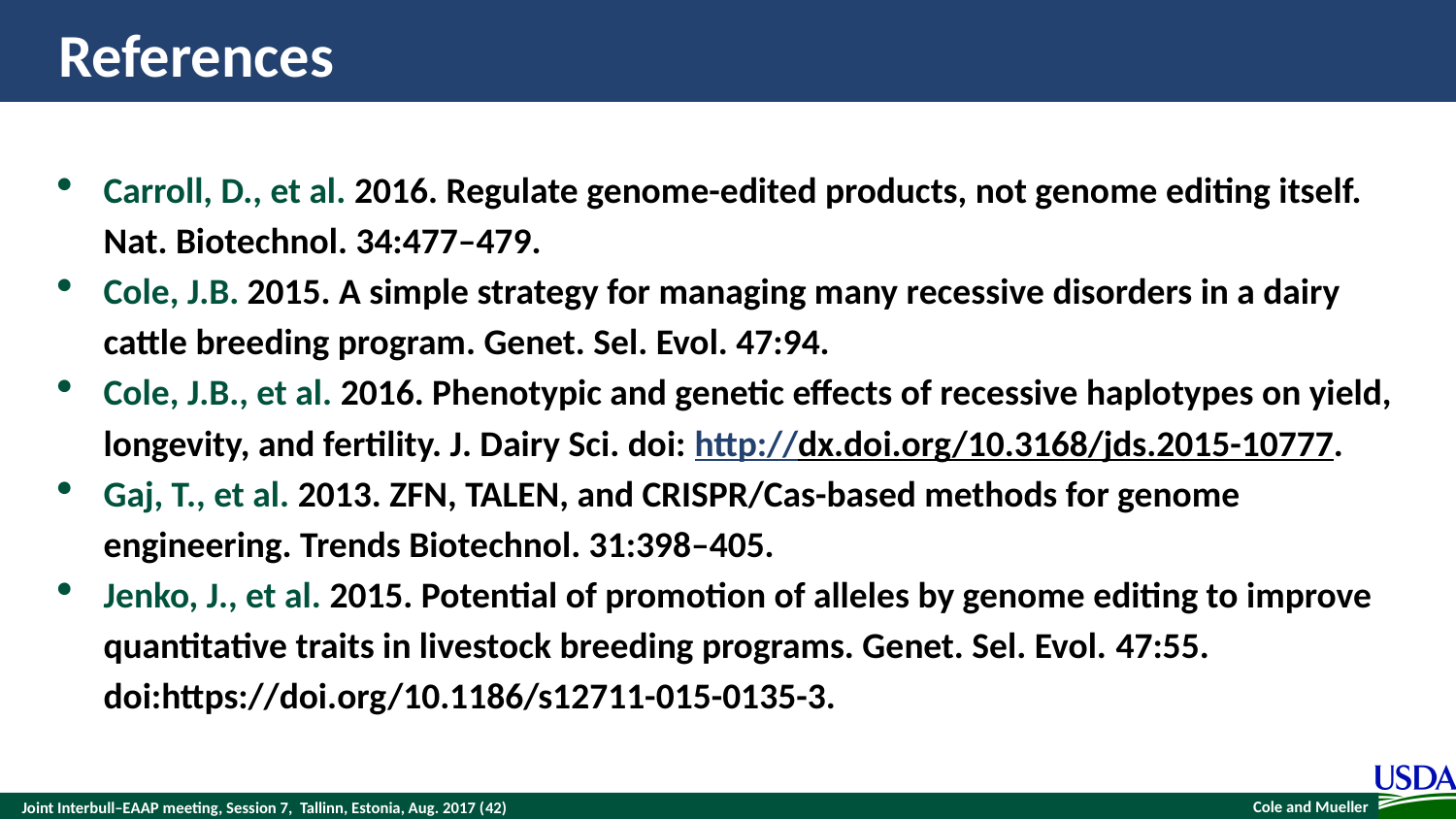

# References
Carroll, D., et al. 2016. Regulate genome-edited products, not genome editing itself. Nat. Biotechnol. 34:477–479.
Cole, J.B. 2015. A simple strategy for managing many recessive disorders in a dairy cattle breeding program. Genet. Sel. Evol. 47:94.
Cole, J.B., et al. 2016. Phenotypic and genetic effects of recessive haplotypes on yield, longevity, and fertility. J. Dairy Sci. doi: http://dx.doi.org/10.3168/jds.2015-10777.
Gaj, T., et al. 2013. ZFN, TALEN, and CRISPR/Cas-based methods for genome engineering. Trends Biotechnol. 31:398–405.
Jenko, J., et al. 2015. Potential of promotion of alleles by genome editing to improve quantitative traits in livestock breeding programs. Genet. Sel. Evol. 47:55. doi:https://doi.org/10.1186/s12711-015-0135-3.